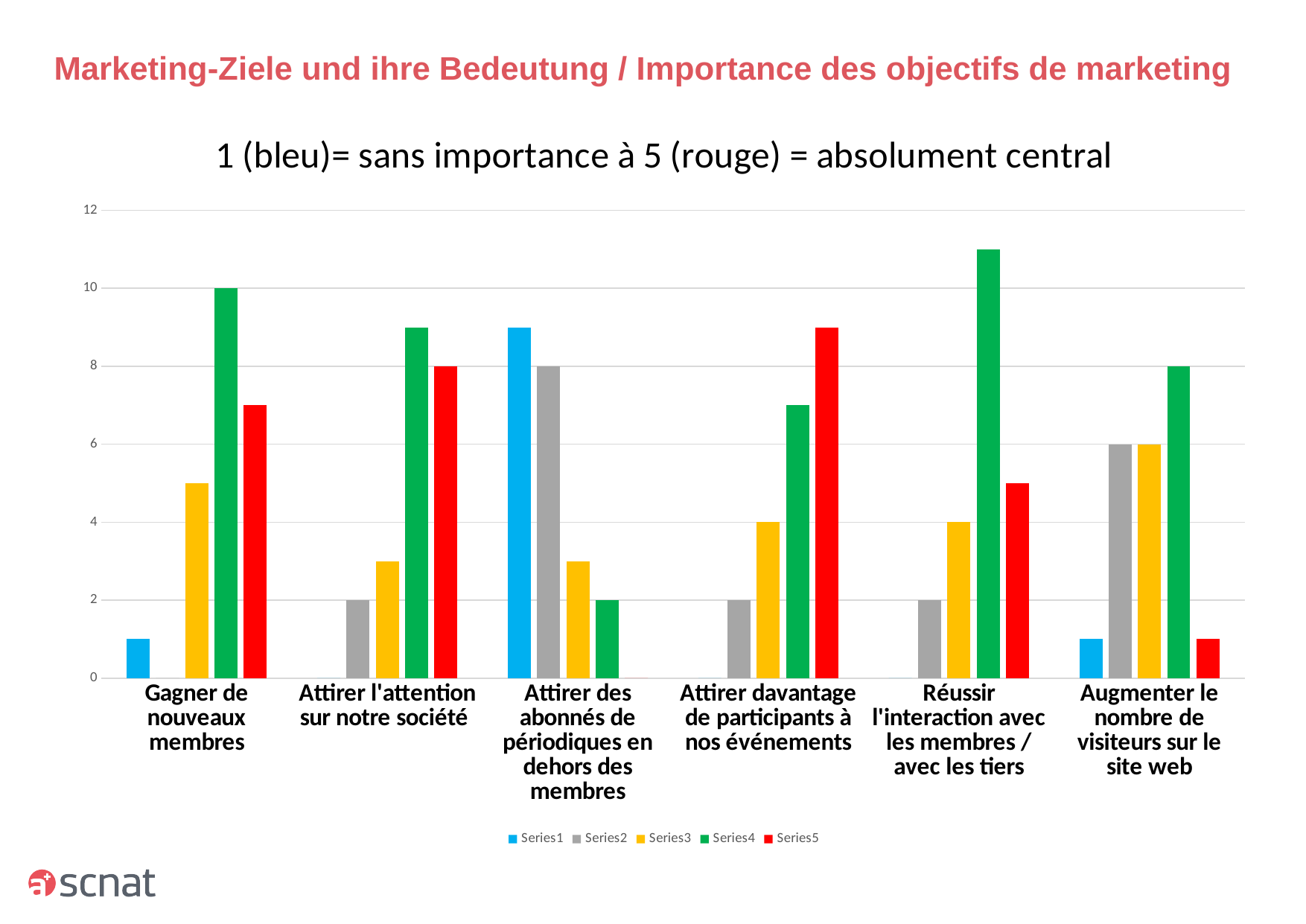

# Marketing-Ziele und ihre Bedeutung / Importance des objectifs de marketing

### Chart: 1 (bleu)= sans importance à 5 (rouge) = absolument central

| Category |  |  |  |  |  |
|---|---|---|---|---|---|
| Gagner de nouveaux membres | 1.0 | 0.0 | 5.0 | 10.0 | 7.0 |
| Attirer l'attention sur notre société  | 0.0 | 2.0 | 3.0 | 9.0 | 8.0 |
| Attirer des abonnés de périodiques en dehors des membres | 9.0 | 8.0 | 3.0 | 2.0 | 0.0 |
| Attirer davantage de participants à nos événements | 0.0 | 2.0 | 4.0 | 7.0 | 9.0 |
| Réussir l'interaction avec les membres / avec les tiers | 0.0 | 2.0 | 4.0 | 11.0 | 5.0 |
| Augmenter le nombre de visiteurs sur le site web | 1.0 | 6.0 | 6.0 | 8.0 | 1.0 |